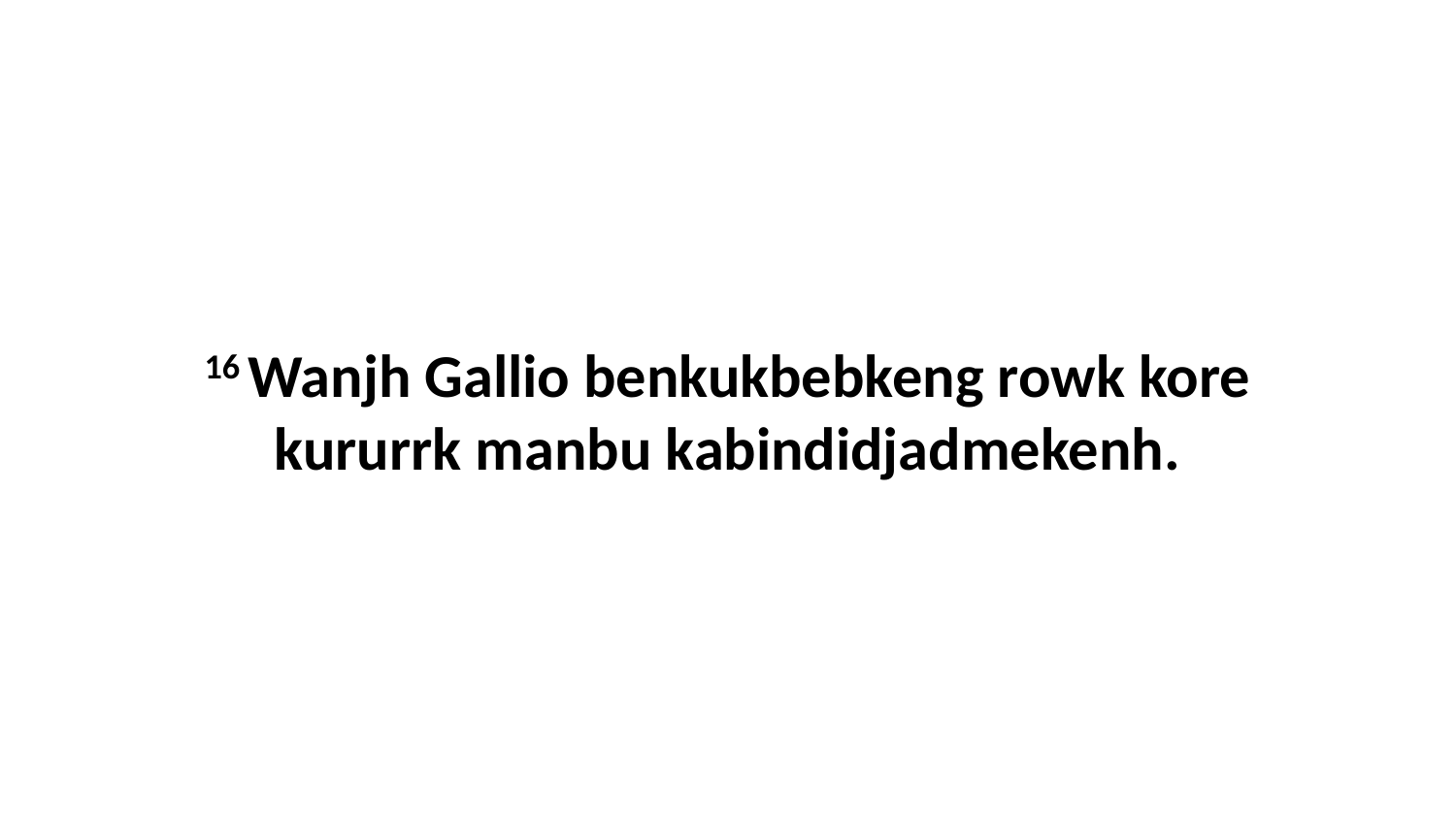

16 Wanjh Gallio benkukbebkeng rowk kore kururrk manbu kabindidjadmekenh.